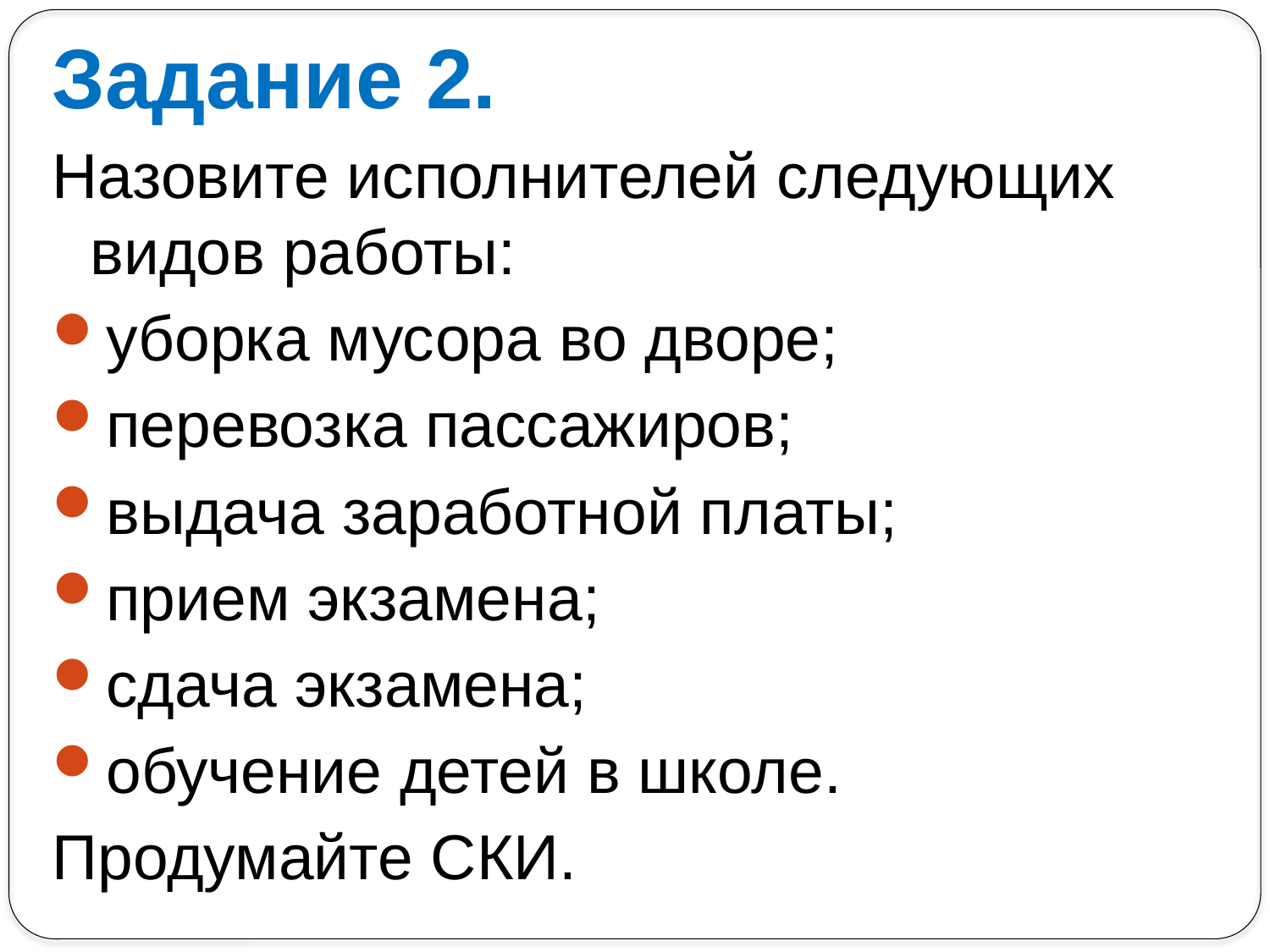

# Задание 2.
Назовите исполнителей следующих видов работы:
уборка мусора во дворе;
перевозка пассажиров;
выдача заработной платы;
прием экзамена;
сдача экзамена;
обучение детей в школе.
Продумайте СКИ.